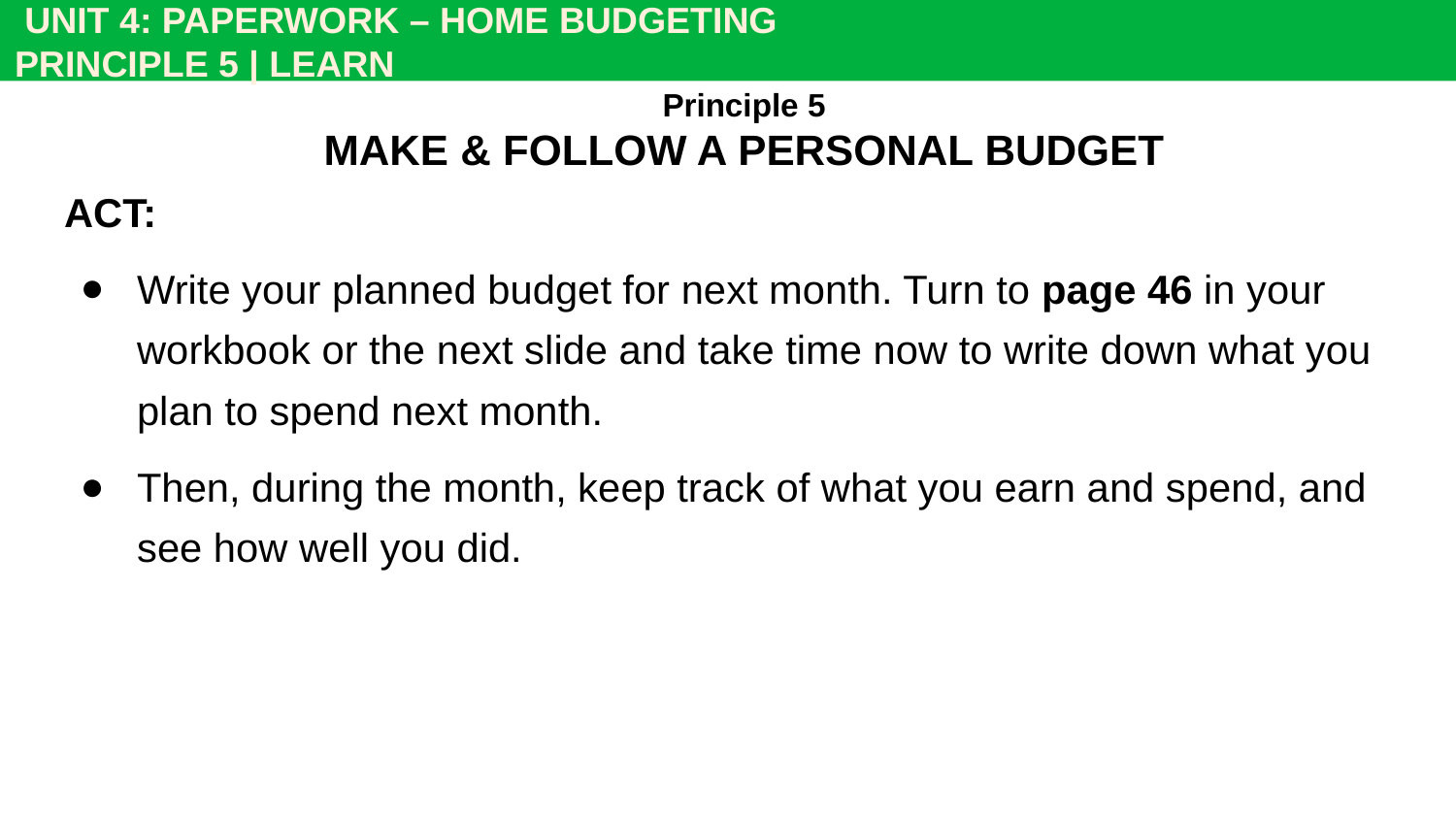

UNIT 4: PAPERWORK – HOME BUDGETING			     	    PRINCIPLE 5 | LEARN
Principle 5
MAKE & FOLLOW A PERSONAL BUDGET
ACT:
Write your planned budget for next month. Turn to page 46 in your workbook or the next slide and take time now to write down what you plan to spend next month.
Then, during the month, keep track of what you earn and spend, and see how well you did.